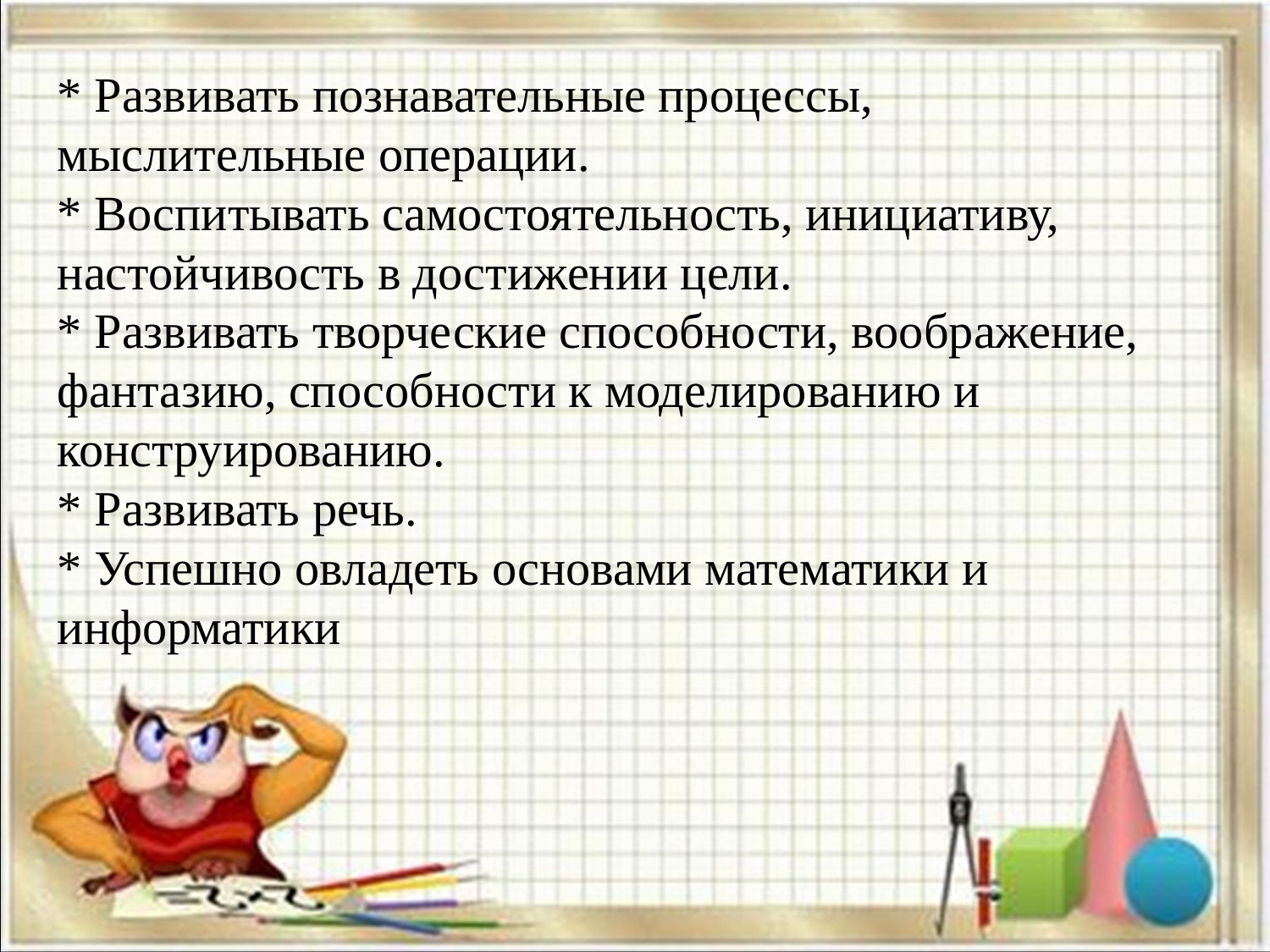

* Развивать познавательные процессы, мыслительные операции.
* Воспитывать самостоятельность, инициативу, настойчивость в достижении цели.
* Развивать творческие способности, воображение, фантазию, способности к моделированию и конструированию.
* Развивать речь.
* Успешно овладеть основами математики и информатики